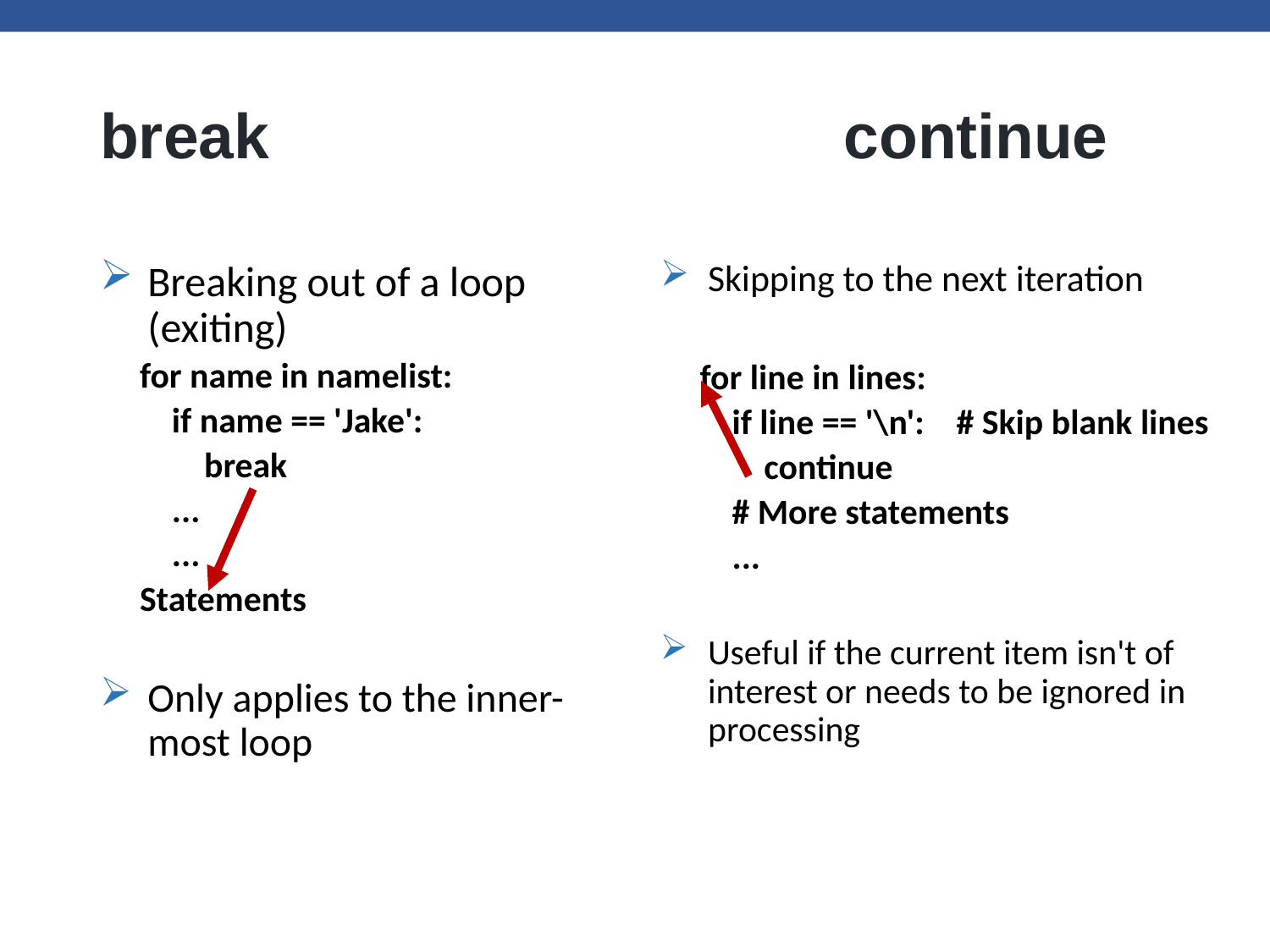

# break
continue
Breaking out of a loop (exiting)
for name in namelist:
    if name == 'Jake':
        break
    ...
    ...
Statements

Only applies to the inner-most loop

Skipping to the next iteration

for line in lines:
    if line == '\n':    # Skip blank lines
        continue
    # More statements
    ...

Useful if the current item isn't of interest or needs to be ignored in processing